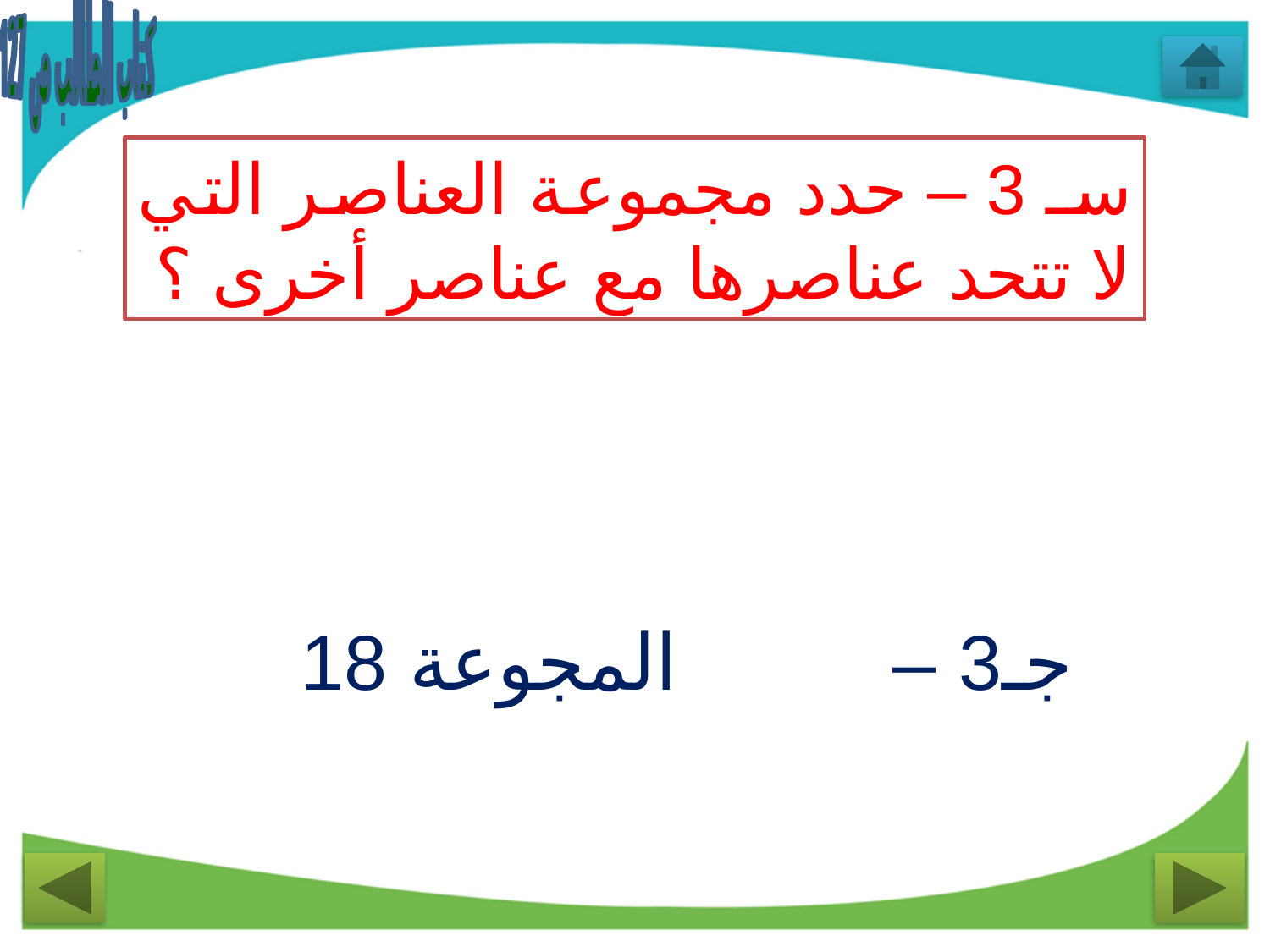

كتاب الطالب ص 127

سـ 3 – حدد مجموعة العناصر التي لا تتحد عناصرها مع عناصر أخرى ؟
جـ3 –          المجوعة 18